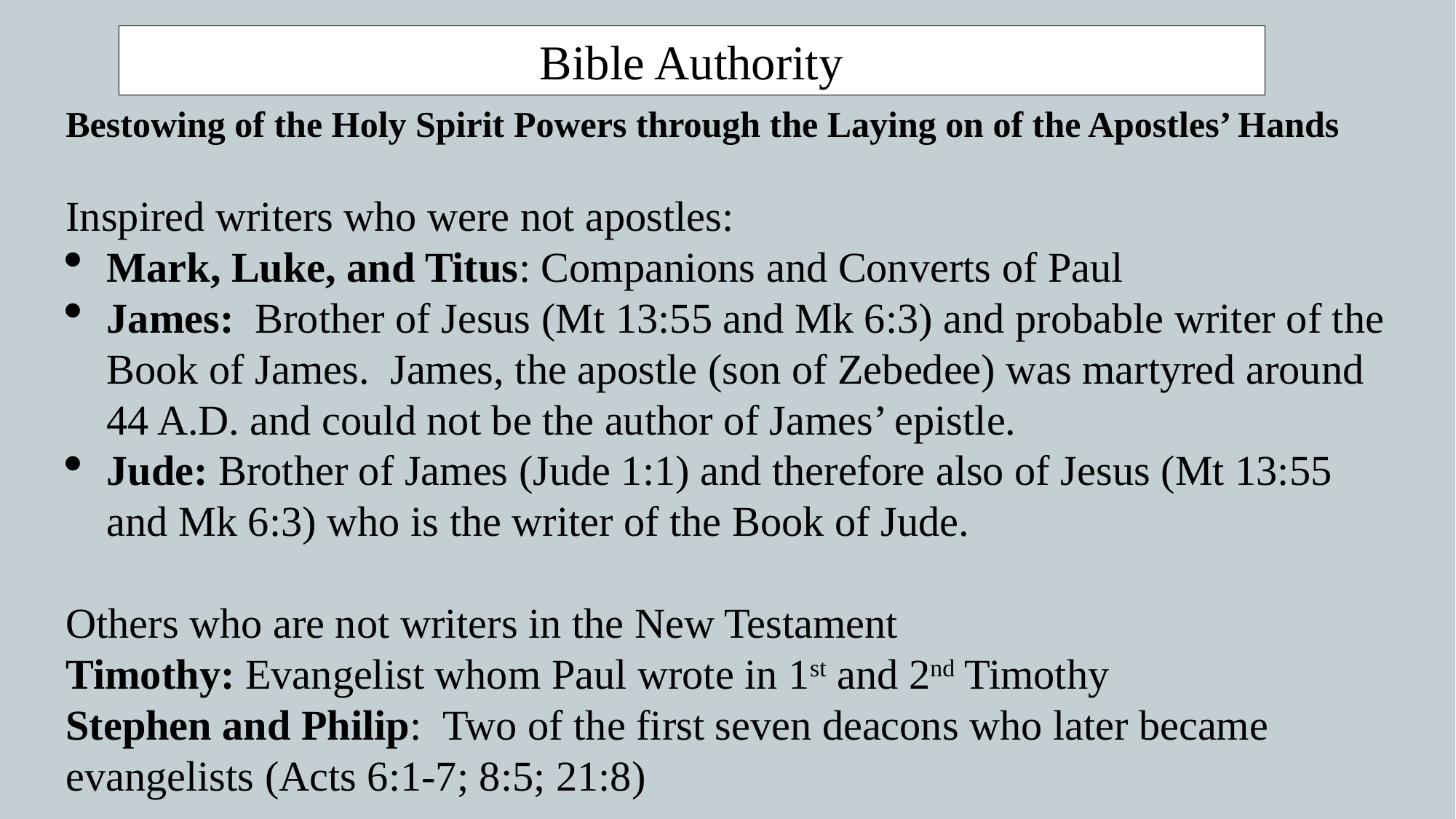

Bible Authority
Bestowing of the Holy Spirit Powers through the Laying on of the Apostles’ Hands

Inspired writers who were not apostles:
Mark, Luke, and Titus: Companions and Converts of Paul
James:  Brother of Jesus (Mt 13:55 and Mk 6:3) and probable writer of the Book of James.  James, the apostle (son of Zebedee) was martyred around 44 A.D. and could not be the author of James’ epistle.
Jude: Brother of James (Jude 1:1) and therefore also of Jesus (Mt 13:55 and Mk 6:3) who is the writer of the Book of Jude.

Others who are not writers in the New Testament
Timothy: Evangelist whom Paul wrote in 1st and 2nd Timothy
Stephen and Philip:  Two of the first seven deacons who later became evangelists (Acts 6:1-7; 8:5; 21:8)